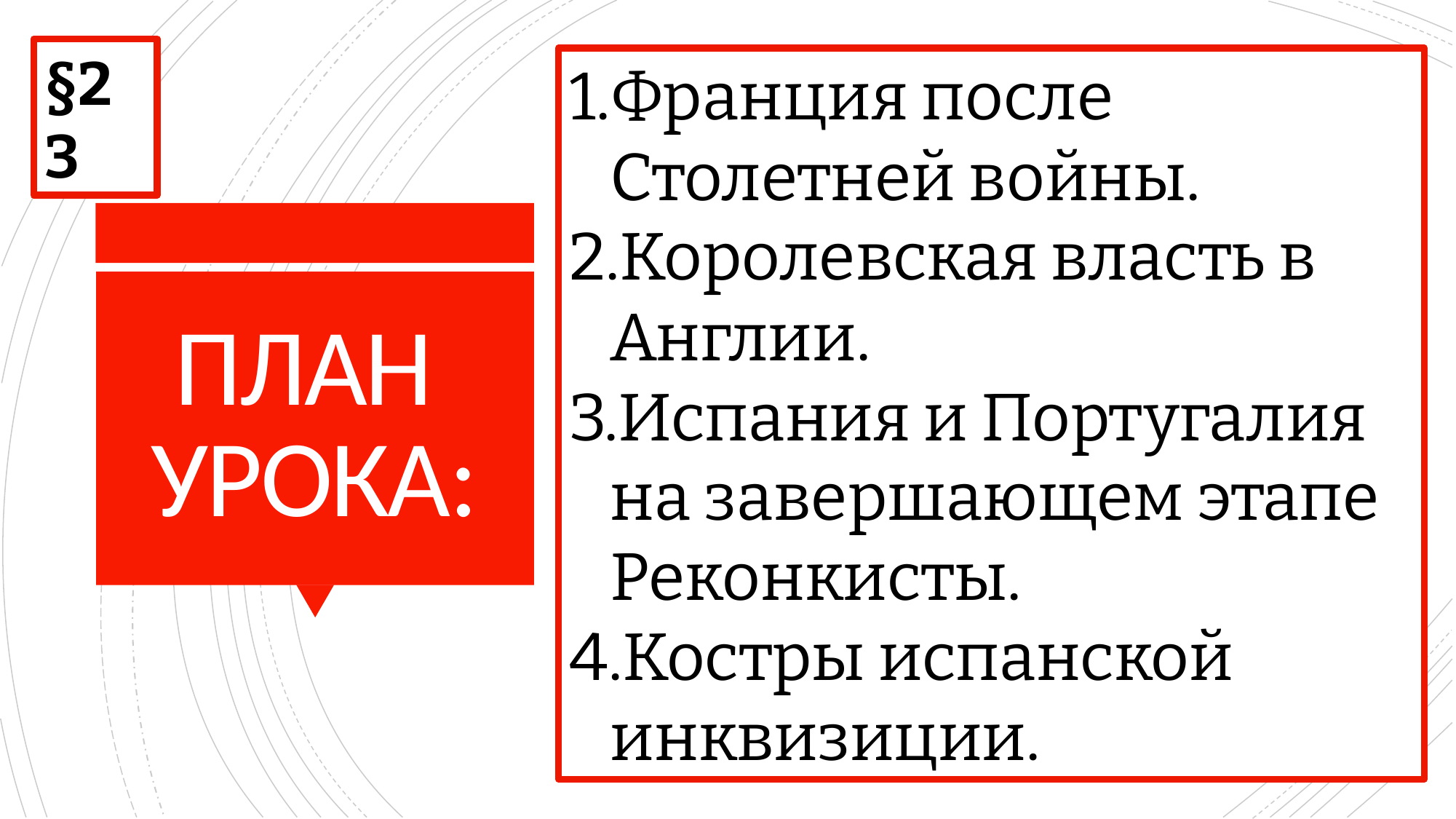

§23
Франция после Столетней войны.
Королевская власть в Англии.
Испания и Португалия на завершающем этапе Реконкисты.
Костры испанской инквизиции.
# ПЛАН УРОКА: